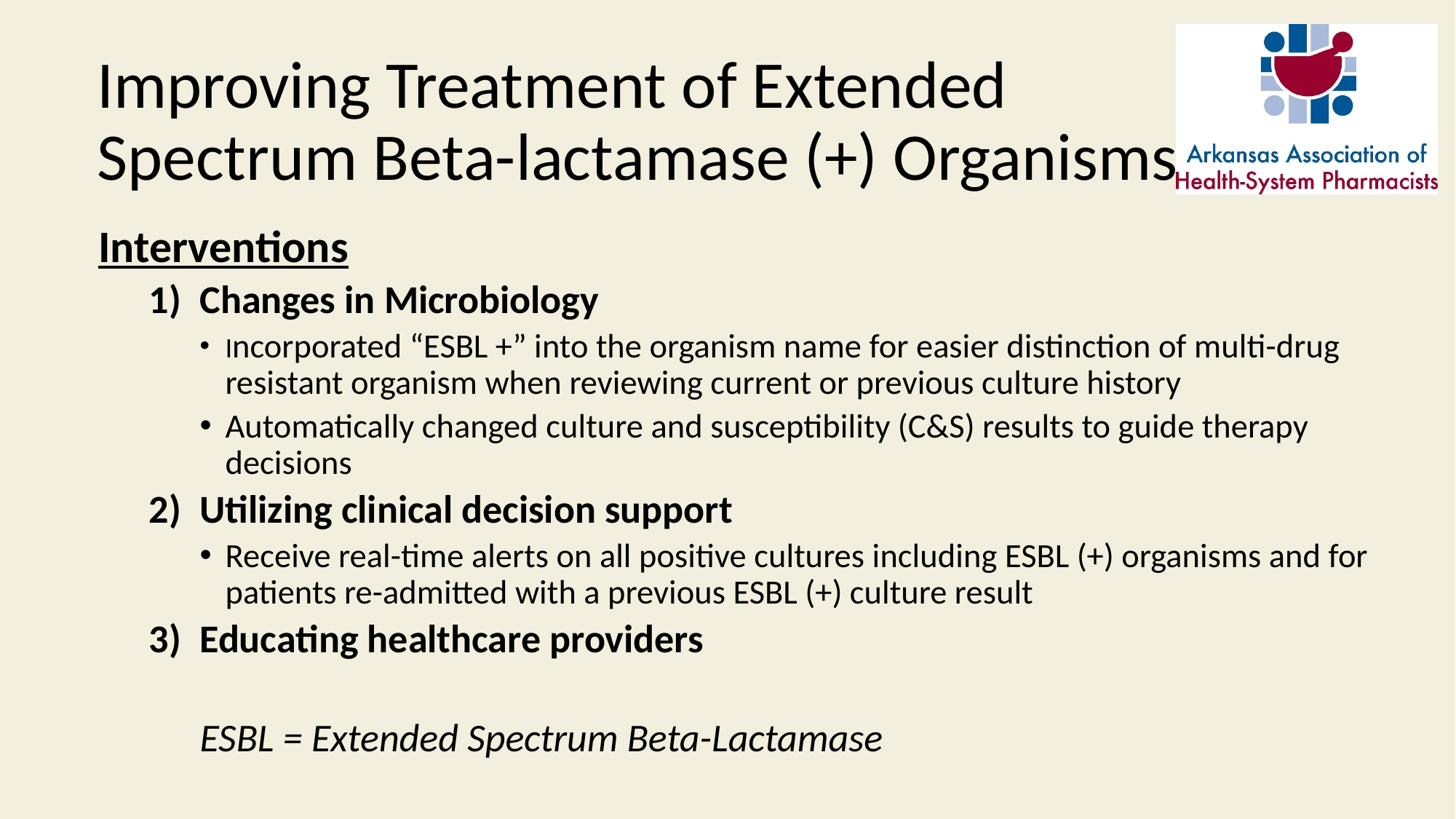

# Improving Treatment of Extended Spectrum Beta-lactamase (+) Organisms
Interventions
Changes in Microbiology
Incorporated “ESBL +” into the organism name for easier distinction of multi-drug resistant organism when reviewing current or previous culture history
Automatically changed culture and susceptibility (C&S) results to guide therapy decisions
Utilizing clinical decision support
Receive real-time alerts on all positive cultures including ESBL (+) organisms and for patients re-admitted with a previous ESBL (+) culture result
Educating healthcare providers

ESBL = Extended Spectrum Beta-Lactamase